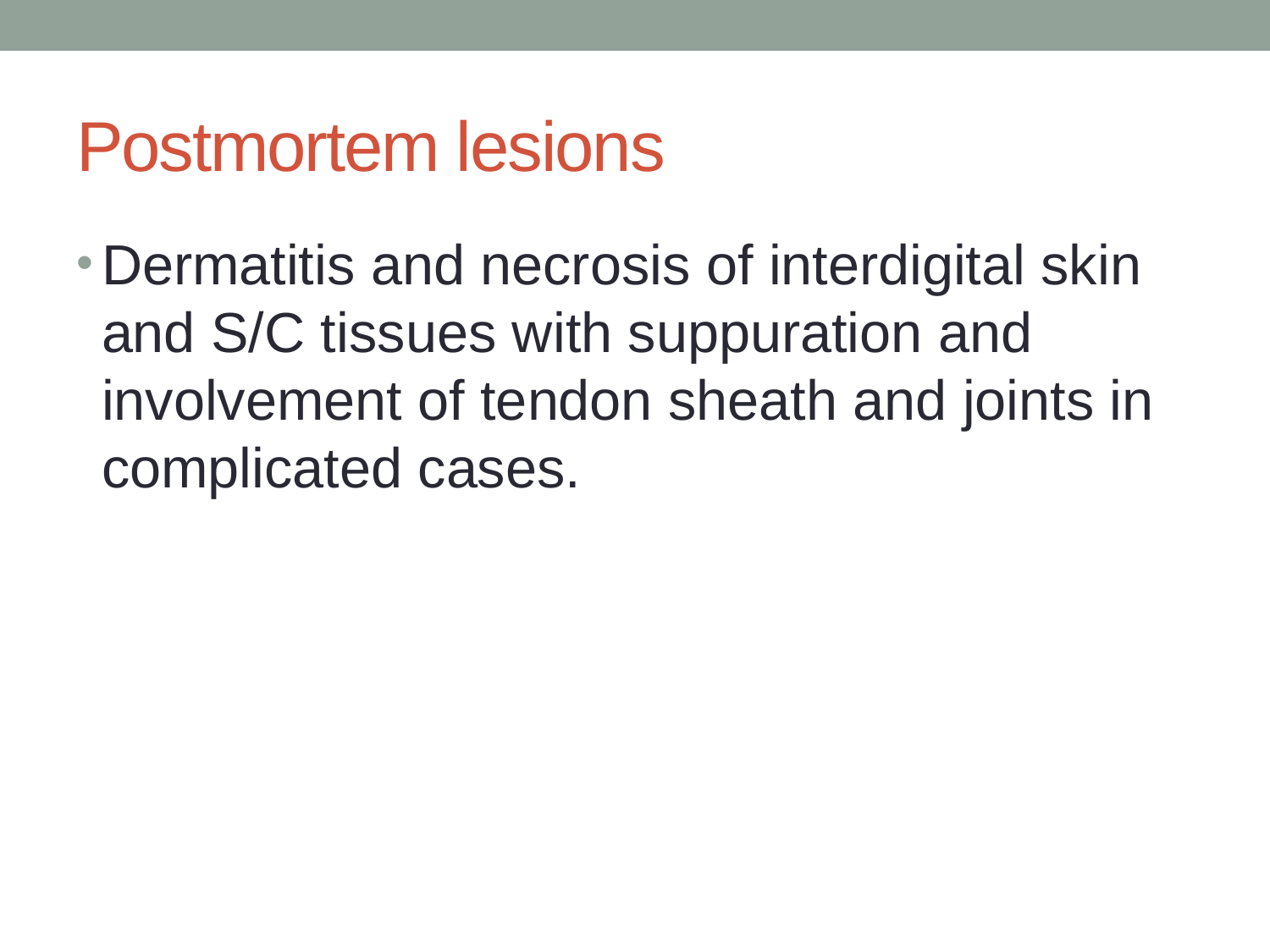

# Postmortem lesions
Dermatitis and necrosis of interdigital skin and S/C tissues with suppuration and involvement of tendon sheath and joints in complicated cases.